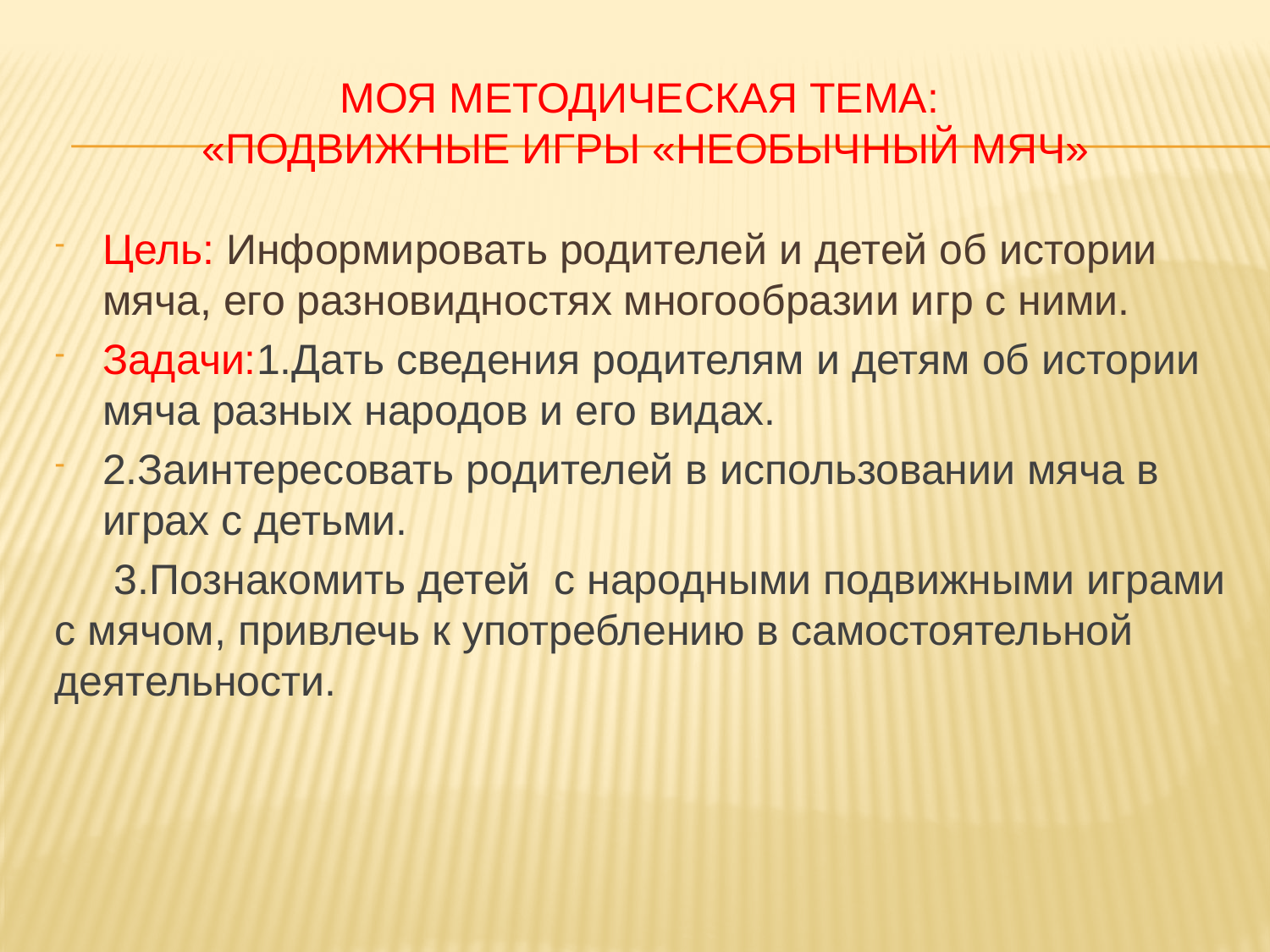

# Моя методическая тема: «Подвижные игры «Необычный мяч»
Цель: Информировать родителей и детей об истории мяча, его разновидностях многообразии игр с ними.
Задачи:1.Дать сведения родителям и детям об истории мяча разных народов и его видах.
2.Заинтересовать родителей в использовании мяча в играх с детьми.
     3.Познакомить детей  с народными подвижными играми с мячом, привлечь к употреблению в самостоятельной деятельности.